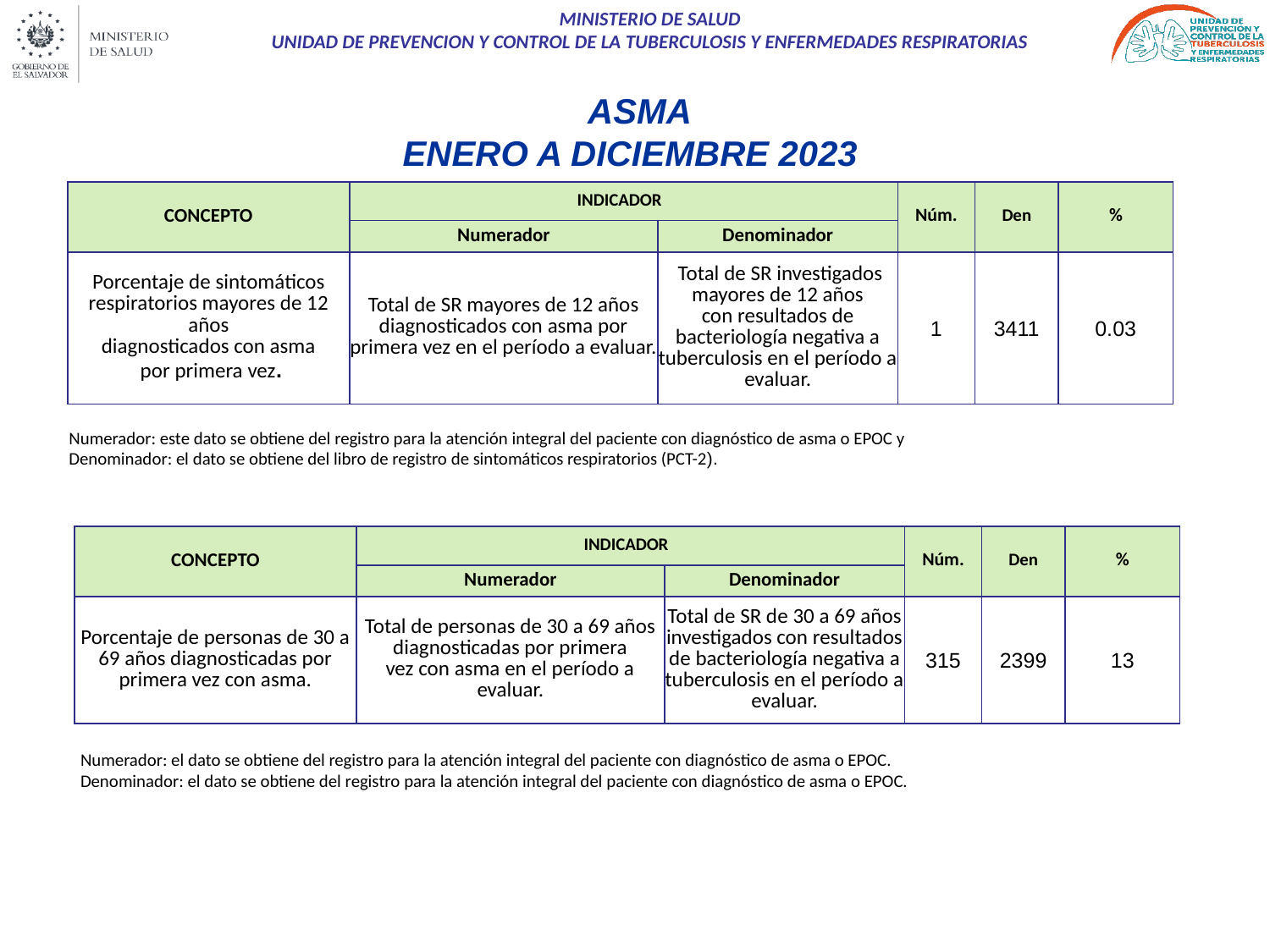

ASMA
ENERO A DICIEMBRE 2023
| CONCEPTO | INDICADOR |  | Núm. | Den | % |
| --- | --- | --- | --- | --- | --- |
|  | Numerador | Denominador |  |  |  |
| Porcentaje de sintomáticos respiratorios mayores de 12 años diagnosticados con asma por primera vez. | Total de SR mayores de 12 años diagnosticados con asma por primera vez en el período a evaluar. | Total de SR investigados mayores de 12 años con resultados de bacteriología negativa a tuberculosis en el período a evaluar. | 1 | 3411 | 0.03 |
Numerador: este dato se obtiene del registro para la atención integral del paciente con diagnóstico de asma o EPOC y
Denominador: el dato se obtiene del libro de registro de sintomáticos respiratorios (PCT-2).
| CONCEPTO | INDICADOR |  | Núm. | Den | % |
| --- | --- | --- | --- | --- | --- |
|  | Numerador | Denominador |  |  |  |
| Porcentaje de personas de 30 a 69 años diagnosticadas por primera vez con asma. | Total de personas de 30 a 69 años diagnosticadas por primera vez con asma en el período a evaluar. | Total de SR de 30 a 69 años investigados con resultados de bacteriología negativa a tuberculosis en el período a evaluar. | 315 | 2399 | 13 |
Numerador: el dato se obtiene del registro para la atención integral del paciente con diagnóstico de asma o EPOC.
Denominador: el dato se obtiene del registro para la atención integral del paciente con diagnóstico de asma o EPOC.